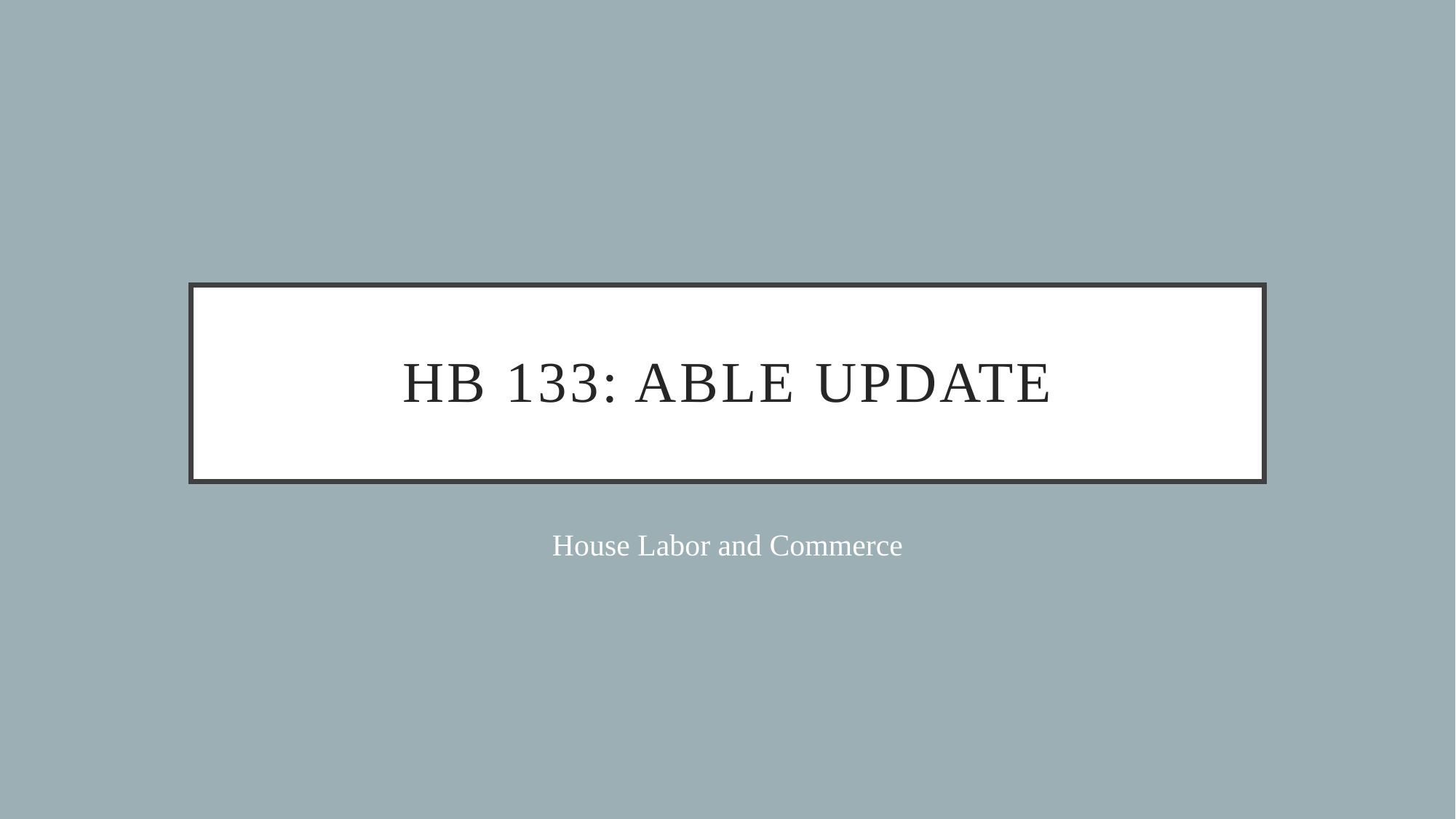

# HB 133: ABLE Update
House Labor and Commerce